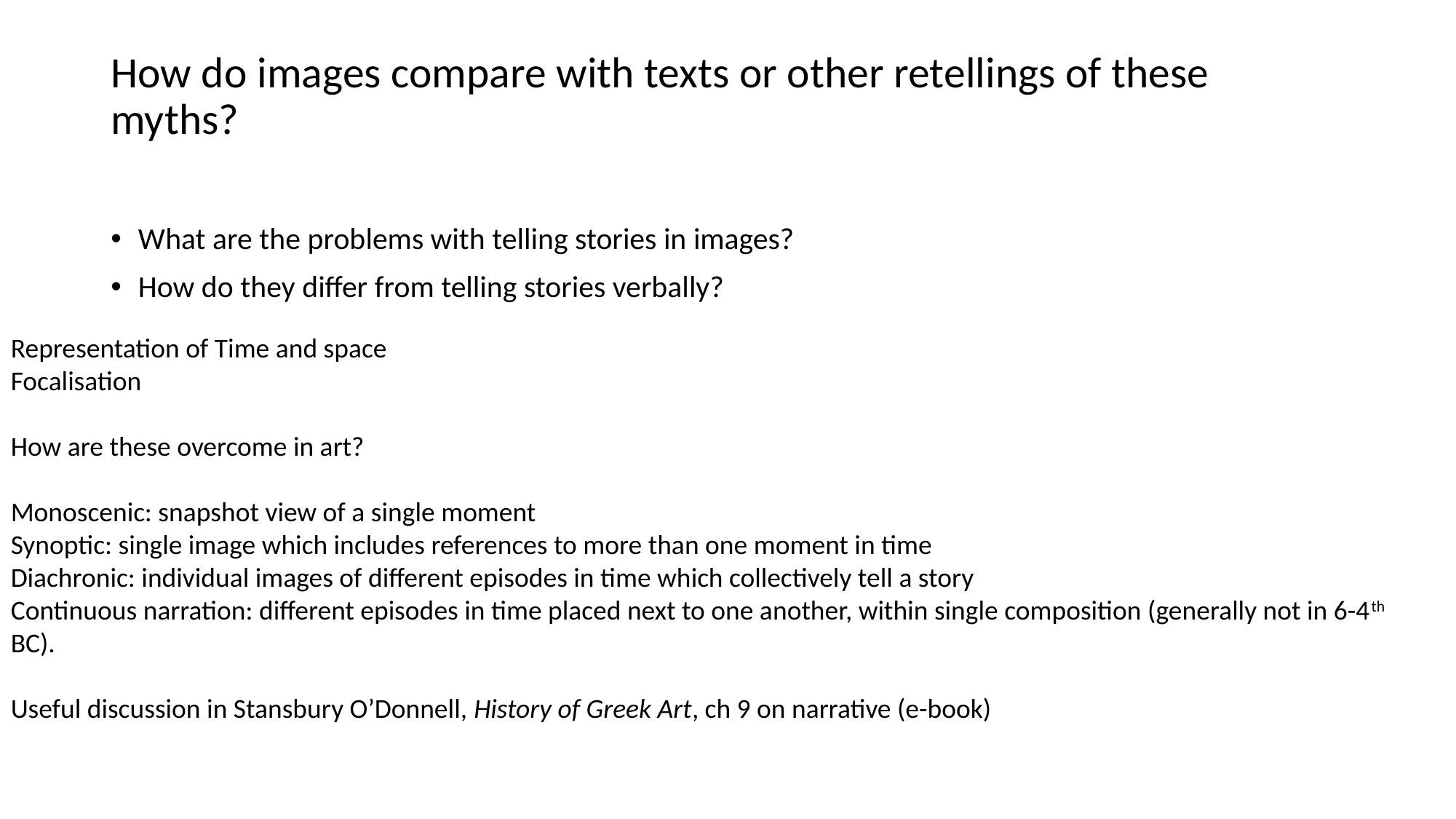

# How do images compare with texts or other retellings of these myths?
What are the problems with telling stories in images?
How do they differ from telling stories verbally?

Representation of Time and space
Focalisation

How are these overcome in art?

Monoscenic: snapshot view of a single moment
Synoptic: single image which includes references to more than one moment in time
Diachronic: individual images of different episodes in time which collectively tell a story
Continuous narration: different episodes in time placed next to one another, within single composition (generally not in 6-4th BC).

Useful discussion in Stansbury O’Donnell, History of Greek Art, ch 9 on narrative (e-book)